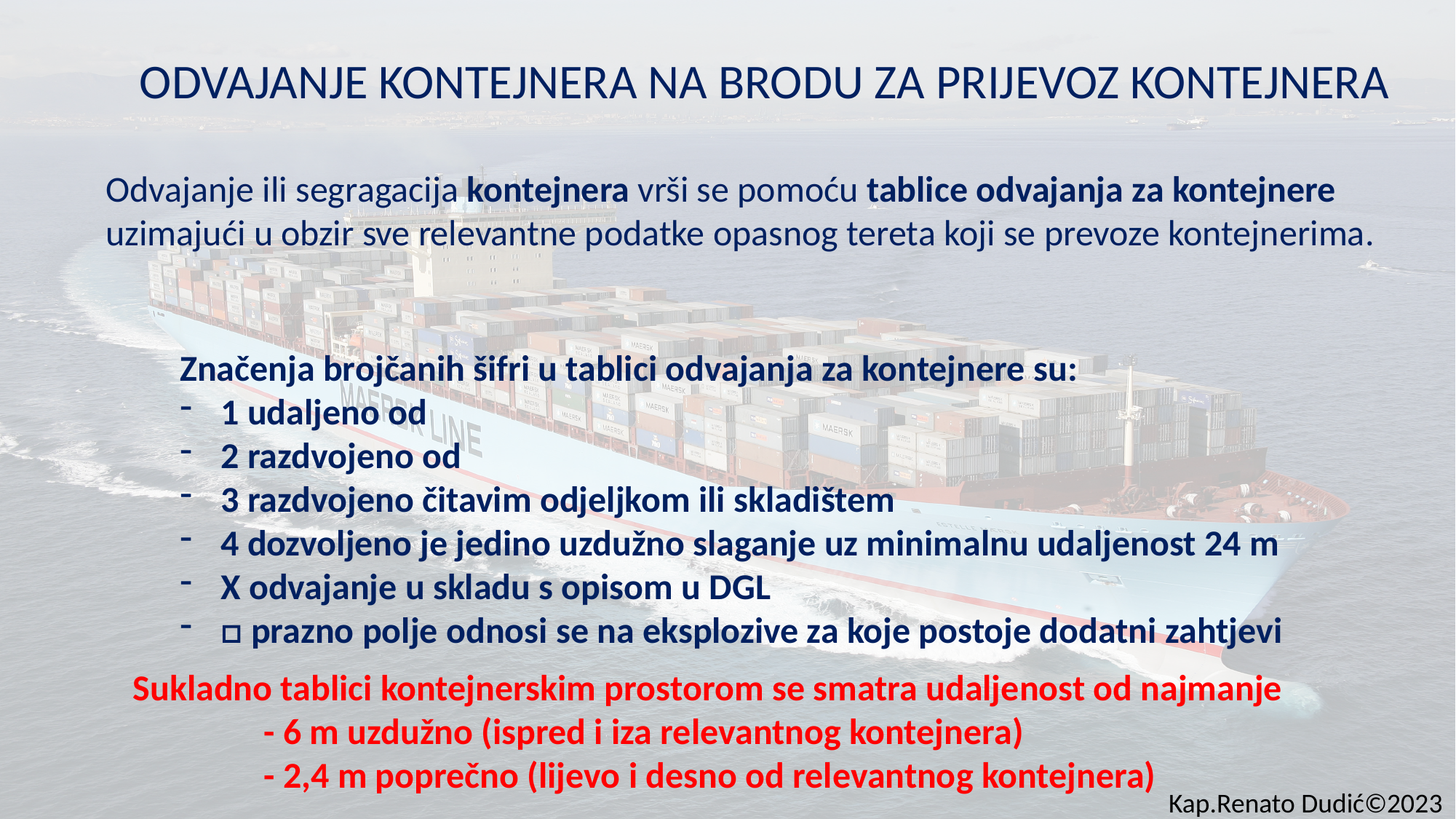

ODVAJANJE KONTEJNERA NA BRODU ZA PRIJEVOZ KONTEJNERA
    Odvajanje ili segragacija kontejnera vrši se pomoću tablice odvajanja za kontejnere
    uzimajući u obzir sve relevantne podatke opasnog tereta koji se prevoze kontejnerima.
Značenja brojčanih šifri u tablici odvajanja za kontejnere su:
1 udaljeno od
2 razdvojeno od
3 razdvojeno čitavim odjeljkom ili skladištem
4 dozvoljeno je jedino uzdužno slaganje uz minimalnu udaljenost 24 m
X odvajanje u skladu s opisom u DGL
□ prazno polje odnosi se na eksplozive za koje postoje dodatni zahtjevi
Sukladno tablici kontejnerskim prostorom se smatra udaljenost od najmanje
                - 6 m uzdužno (ispred i iza relevantnog kontejnera)
                - 2,4 m poprečno (lijevo i desno od relevantnog kontejnera)
Kap.Renato Dudić©2023